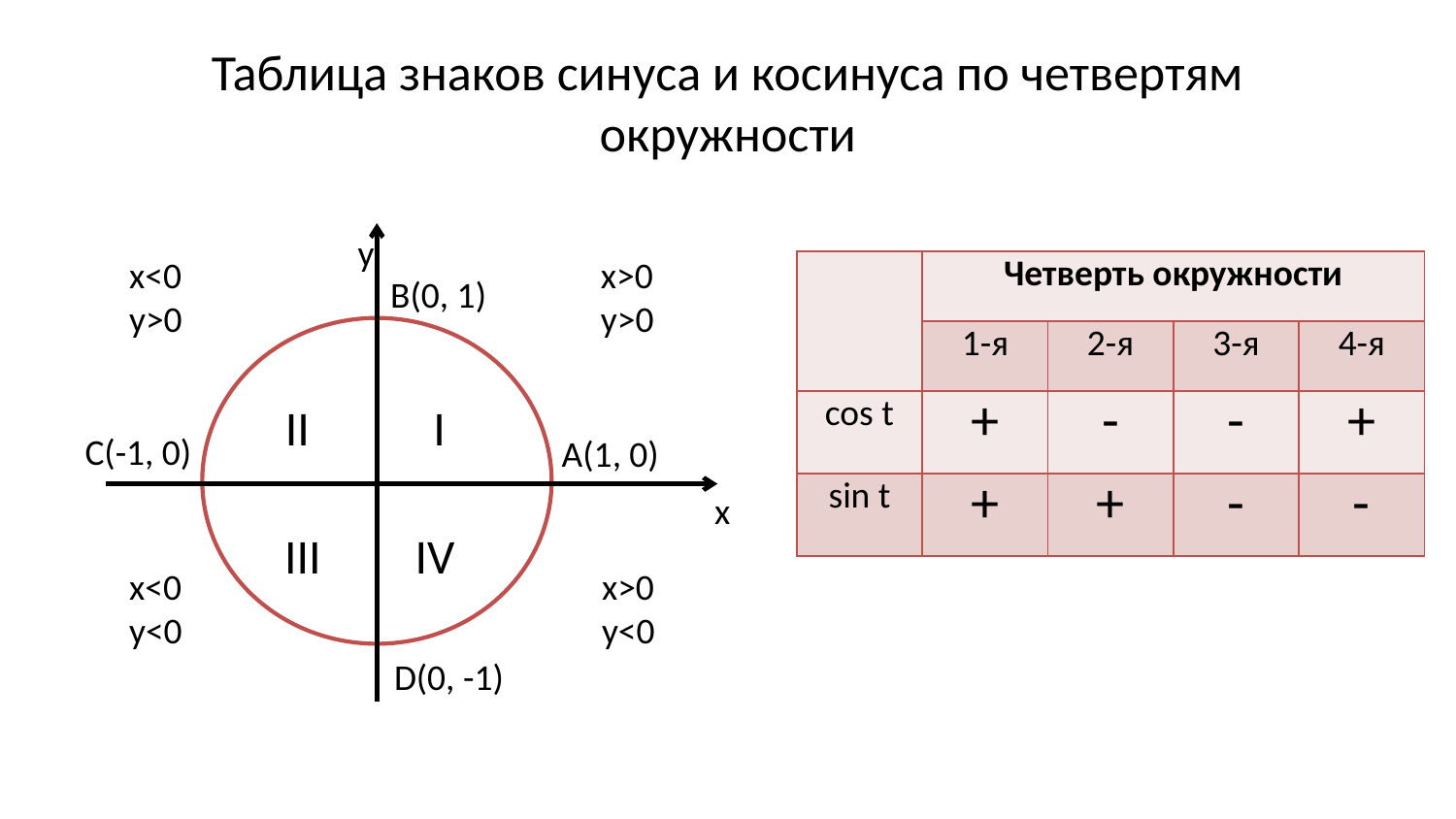

# Таблица знаков синуса и косинуса по четвертям окружности
у
B(0, 1)
C(-1, 0)
А(1, 0)
х
D(0, -1)

x<0
y>0
x>0
y>0
|  | Четверть окружности |  |  |  |
| --- | --- | --- | --- | --- |
|  | 1-я | 2-я | 3-я | 4-я |
| cos t | + | - | - | + |
| sin t | + | + | - | - |
II
I
IV
III
x<0
y<0
x>0
y<0